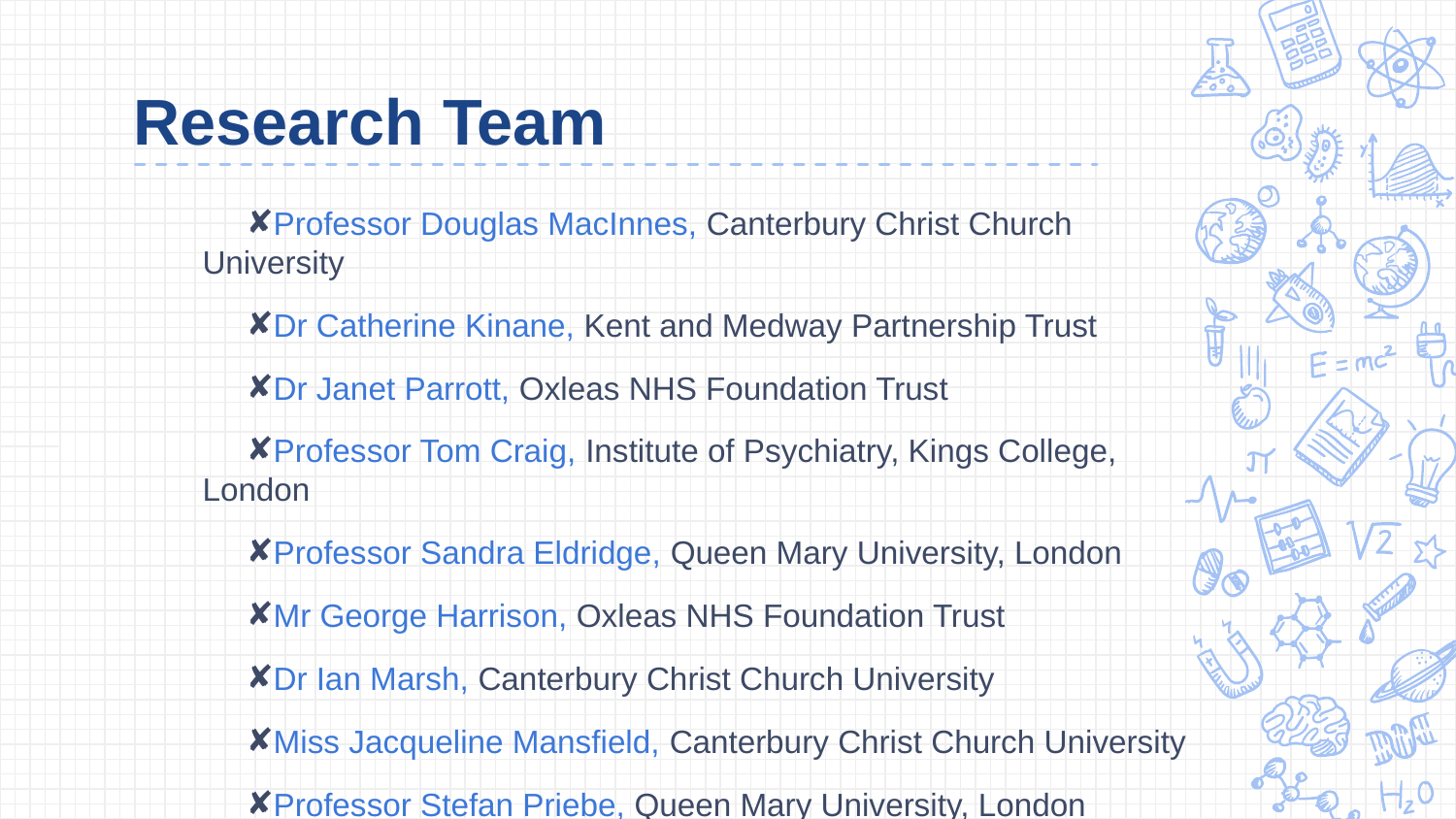

# Research Team
Professor Douglas MacInnes, Canterbury Christ Church University
Dr Catherine Kinane, Kent and Medway Partnership Trust
Dr Janet Parrott, Oxleas NHS Foundation Trust
Professor Tom Craig, Institute of Psychiatry, Kings College, London
Professor Sandra Eldridge, Queen Mary University, London
Mr George Harrison, Oxleas NHS Foundation Trust
Dr Ian Marsh, Canterbury Christ Church University
Miss Jacqueline Mansfield, Canterbury Christ Church University
Professor Stefan Priebe, Queen Mary University, London